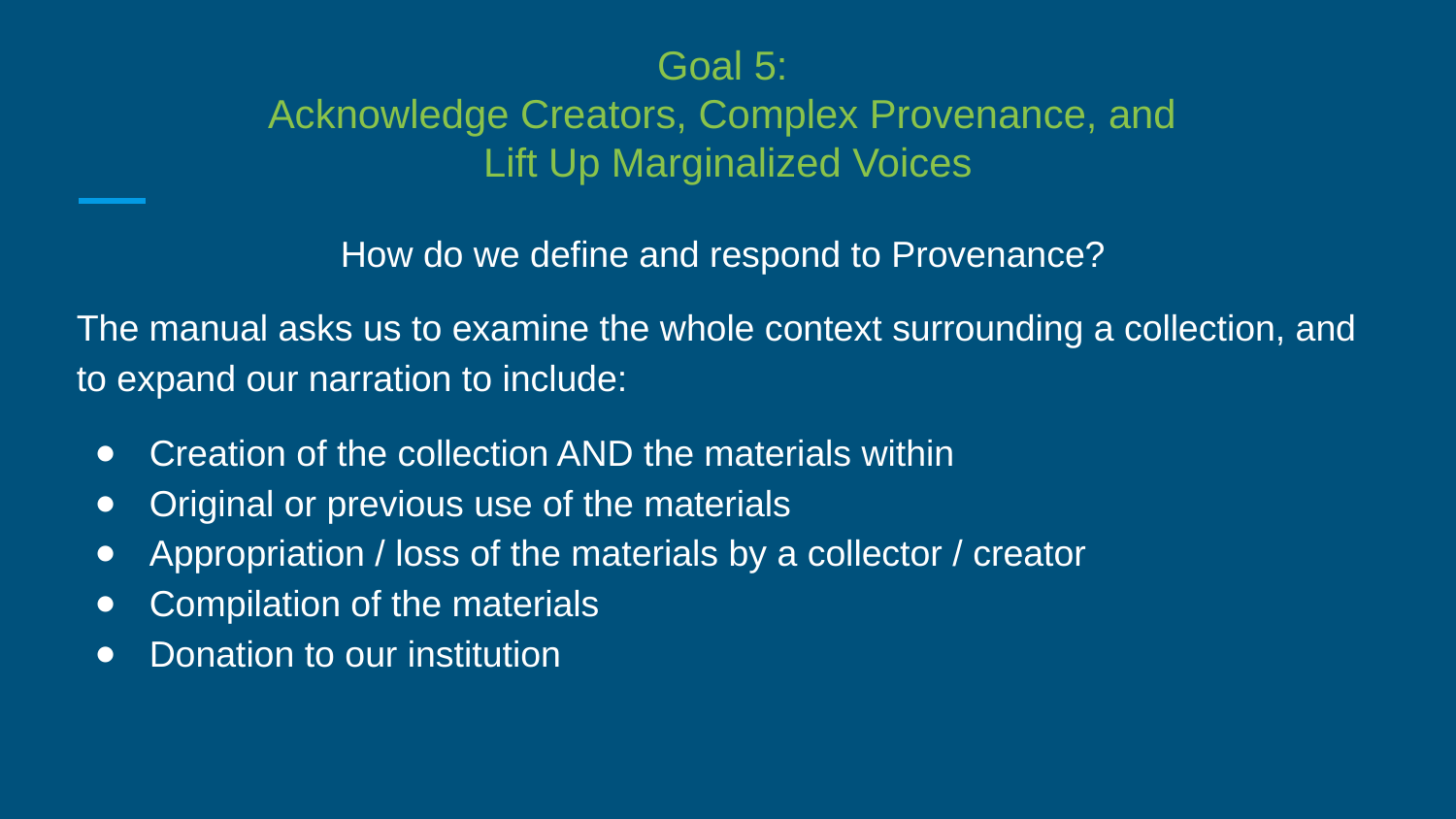

# Goal 5:
Acknowledge Creators, Complex Provenance, and
Lift Up Marginalized Voices
How do we define and respond to Provenance?
The manual asks us to examine the whole context surrounding a collection, and to expand our narration to include:
Creation of the collection AND the materials within
Original or previous use of the materials
Appropriation / loss of the materials by a collector / creator
Compilation of the materials
Donation to our institution